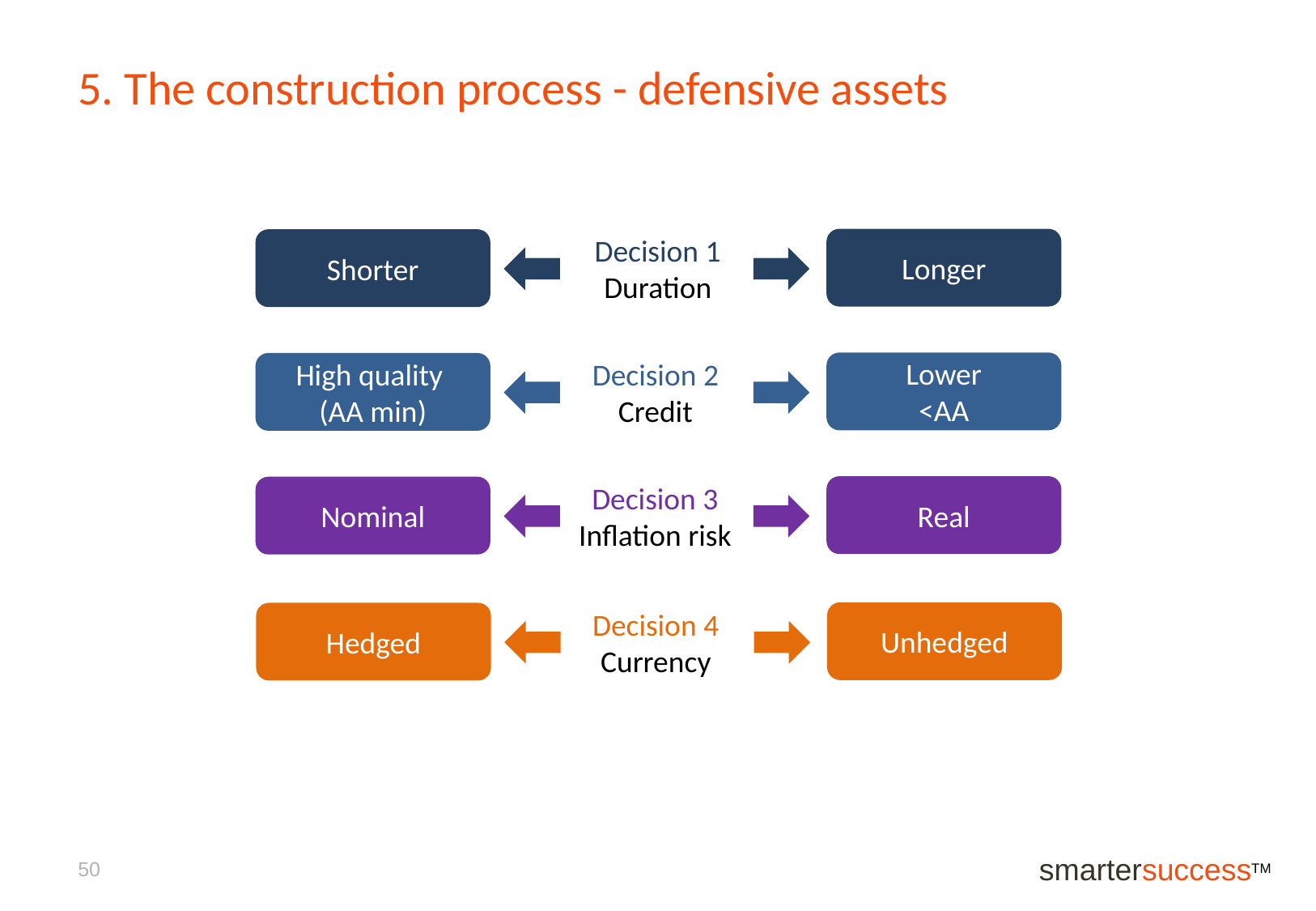

# 5. The construction process - defensive assets
Decision 1
Duration
Longer
Shorter

Decision 2
Credit
Lower
<AA
High quality
(AA min)

Decision 3
Inflation risk
Real
Nominal

Decision 4
Currency
Unhedged
Hedged

50